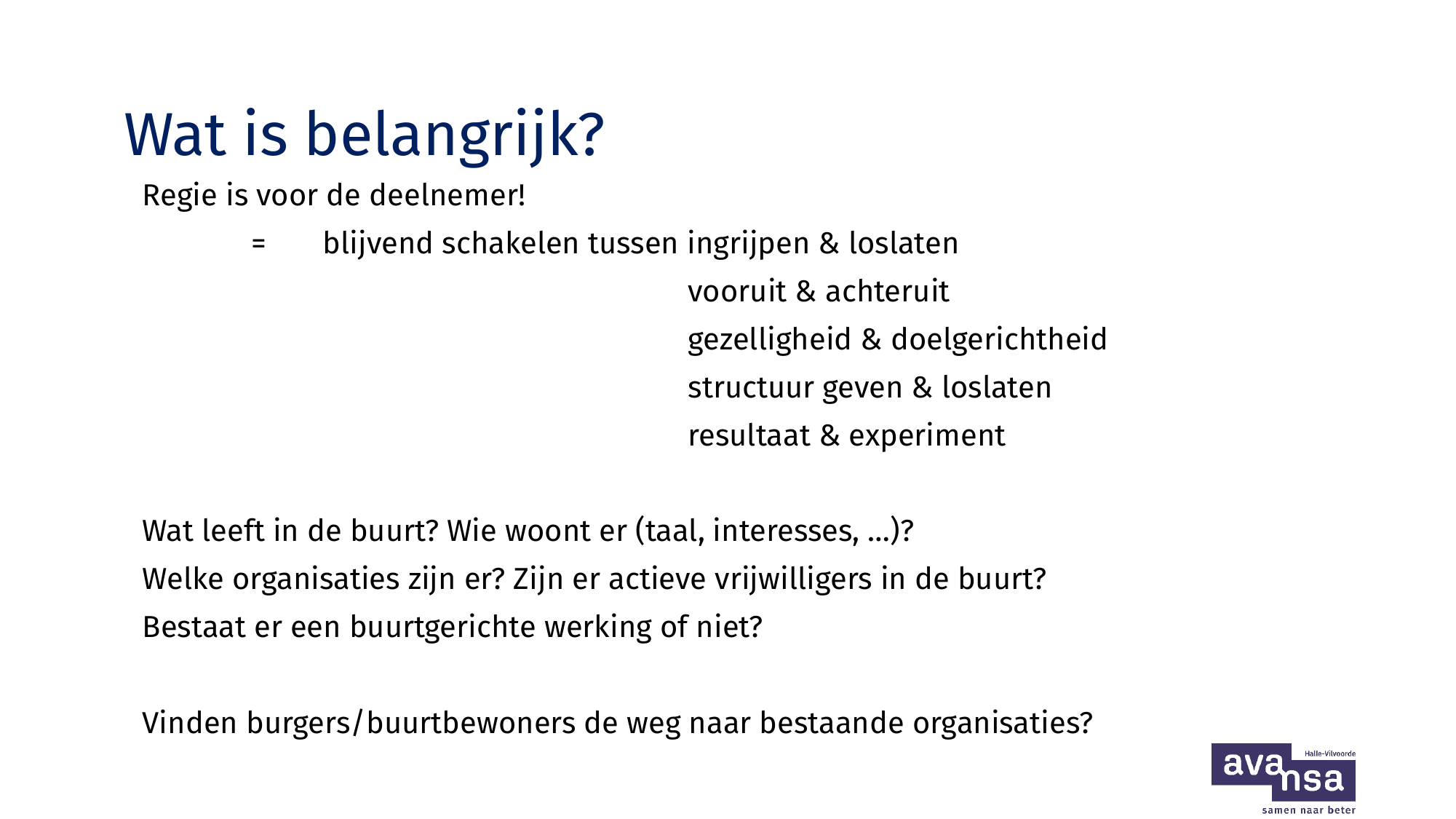

# Wat is belangrijk?
Regie is voor de deelnemer!
	=       blijvend schakelen tussen ingrijpen & loslaten
					vooruit & achteruit
					gezelligheid & doelgerichtheid
					structuur geven & loslaten
					resultaat & experiment

Wat leeft in de buurt? Wie woont er (taal, interesses, …)?
Welke organisaties zijn er? Zijn er actieve vrijwilligers in de buurt?
Bestaat er een buurtgerichte werking of niet?

Vinden burgers/buurtbewoners de weg naar bestaande organisaties?